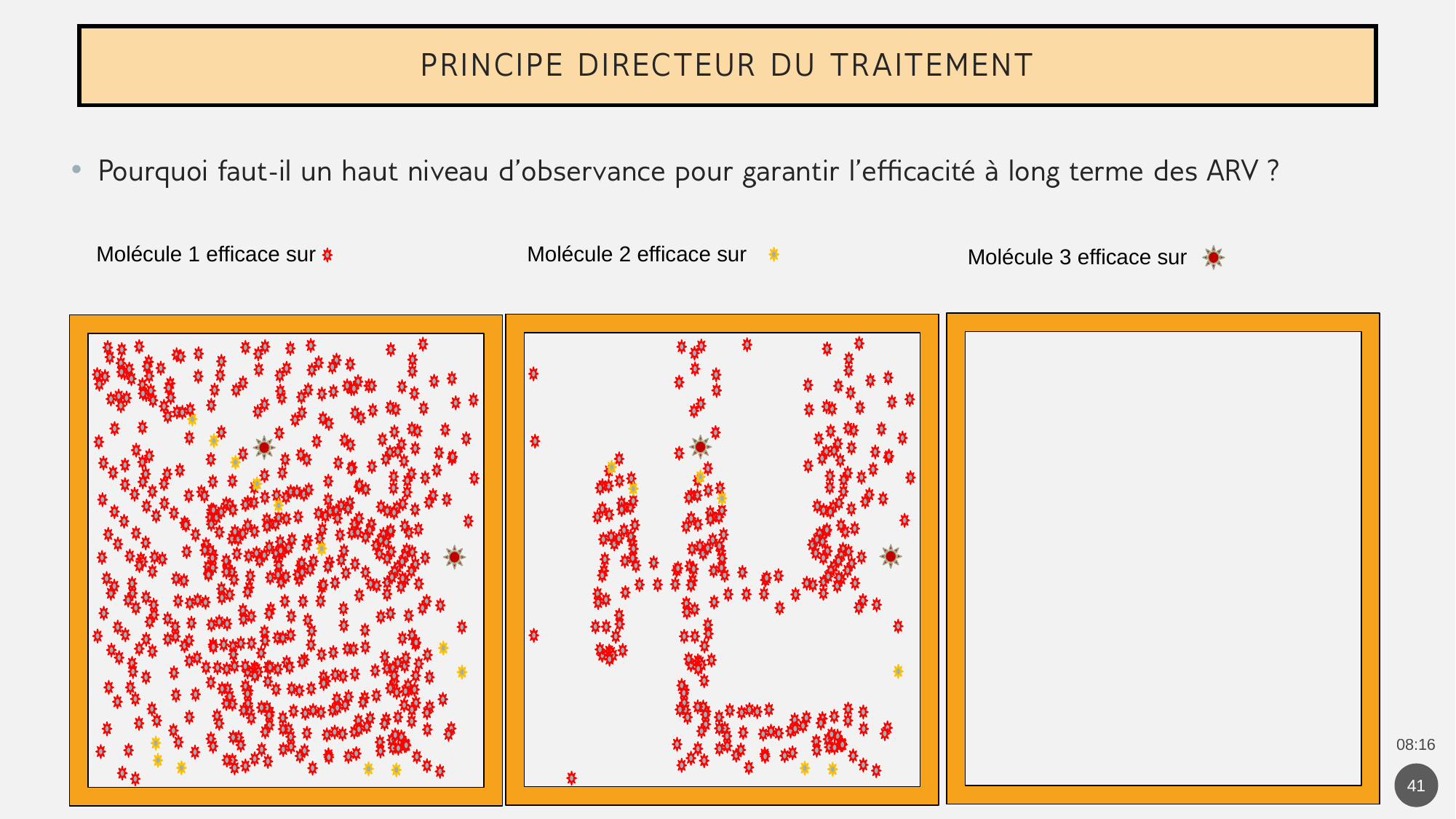

# Principe directeur du traitement
Pourquoi faut-il un haut niveau d’observance pour garantir l’efficacité à long terme des ARV ?
Molécule 1 efficace sur

Molécule 2 efficace sur

Molécule 3 efficace sur

08:16
41